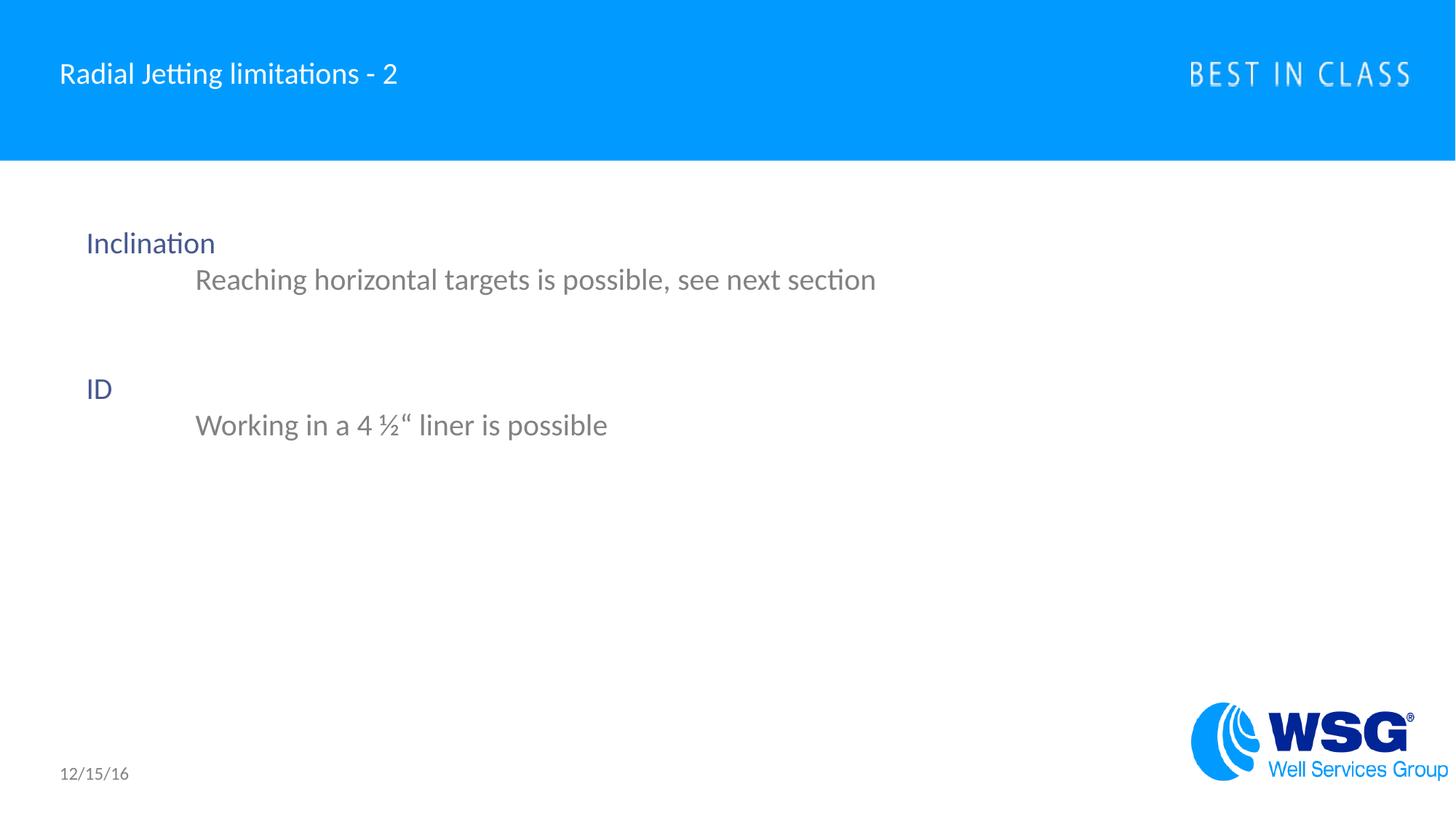

# Radial Jetting limitations - 2
Inclination
	Reaching horizontal targets is possible, see next section

ID
	Working in a 4 ½“ liner is possible

12/15/16